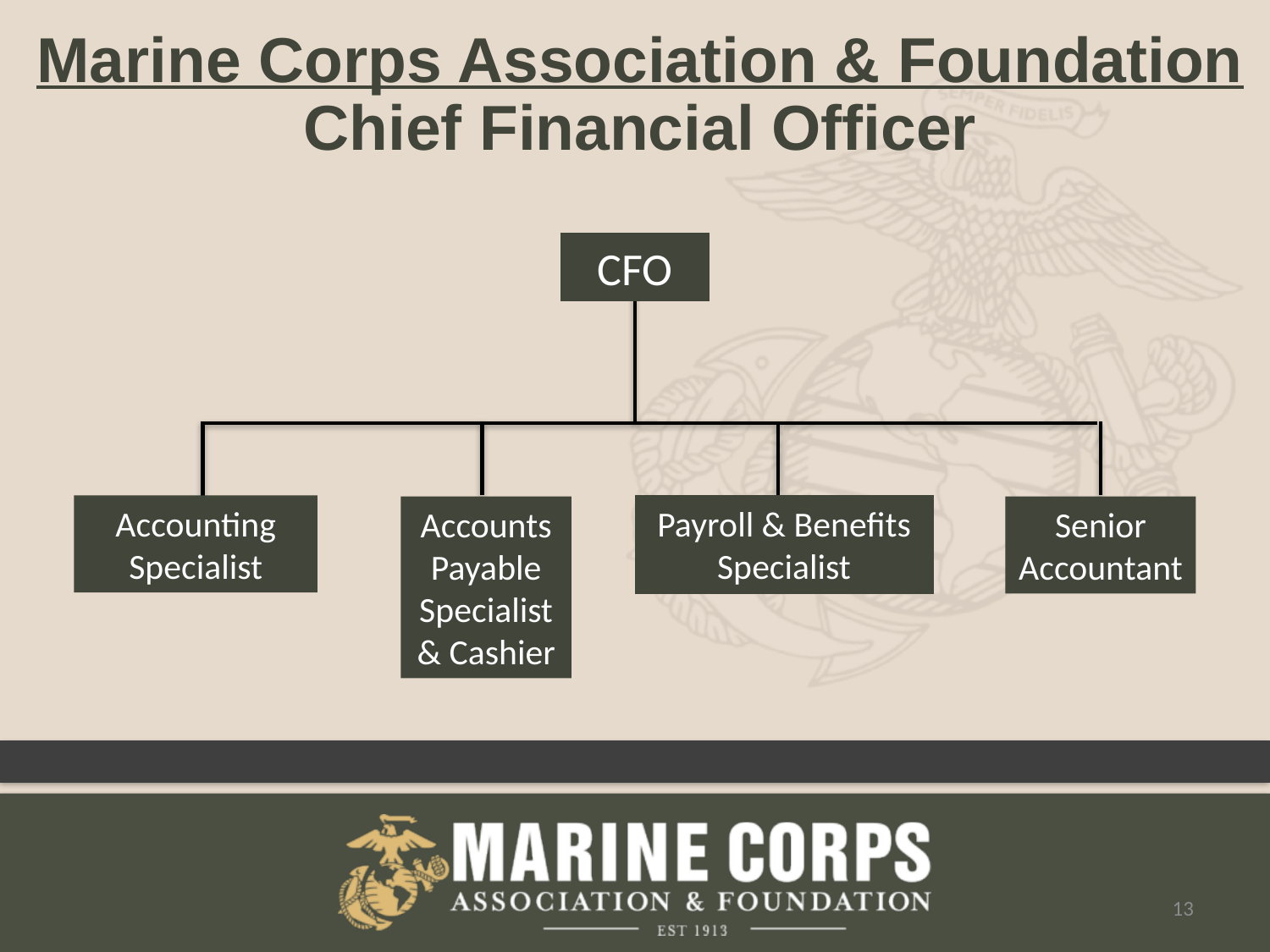

Marine Corps Association & Foundation
Chief Financial Officer
CFO
Accounting Specialist
Payroll & Benefits Specialist
Accounts Payable Specialist & Cashier
Senior Accountant
13